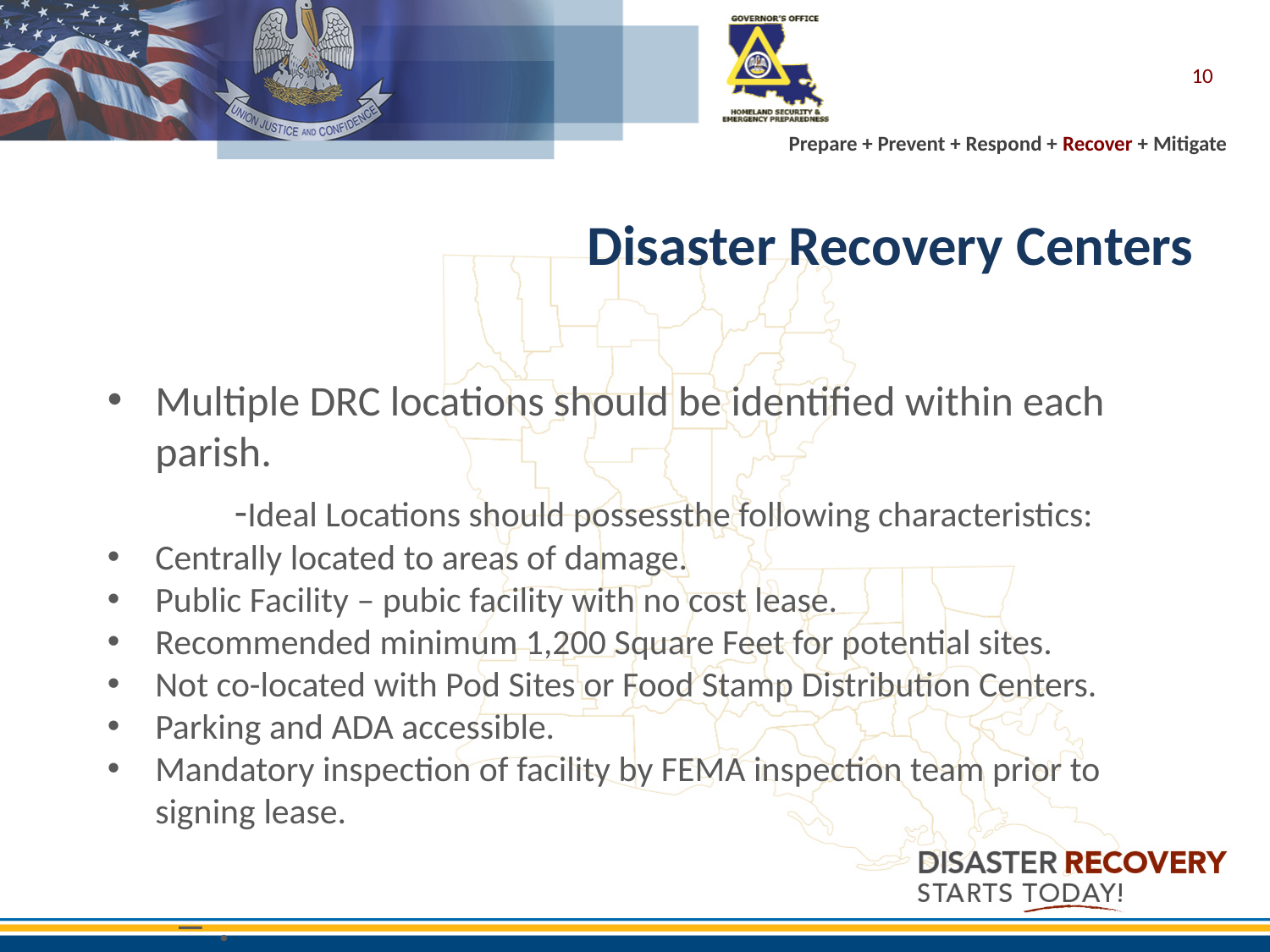

10
# Disaster Recovery Centers

Multiple DRC locations should be identified within each parish.
	-Ideal Locations should possessthe following characteristics:
Centrally located to areas of damage.
Public Facility – pubic facility with no cost lease.
Recommended minimum 1,200 Square Feet for potential sites.
Not co-located with Pod Sites or Food Stamp Distribution Centers.
Parking and ADA accessible.
Mandatory inspection of facility by FEMA inspection team prior to signing lease.

.